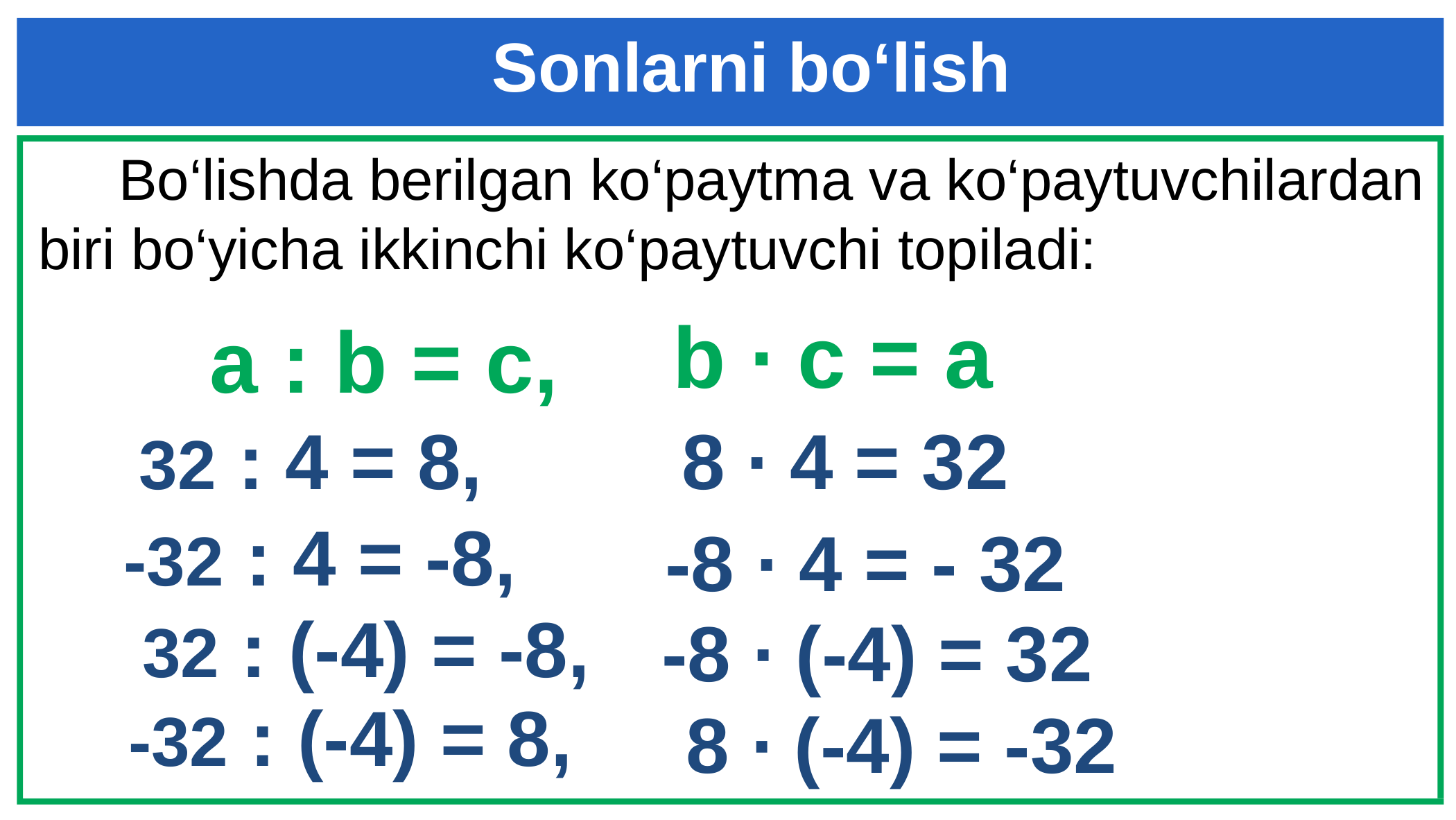

Sonlarni bo‘lish
     Bo‘lishda berilgan ko‘paytma va ko‘paytuvchilardan biri bo‘yicha ikkinchi ko‘paytuvchi topiladi:
 b ∙ c = a
 a : b = c,
32 : 4 = 8,
 8 ∙ 4 = 32
-32 : 4 = -8,
 -8 ∙ 4 = - 32
32 : (-4) = -8,
 -8 ∙ (-4) = 32
-32 : (-4) = 8,
 8 ∙ (-4) = -32